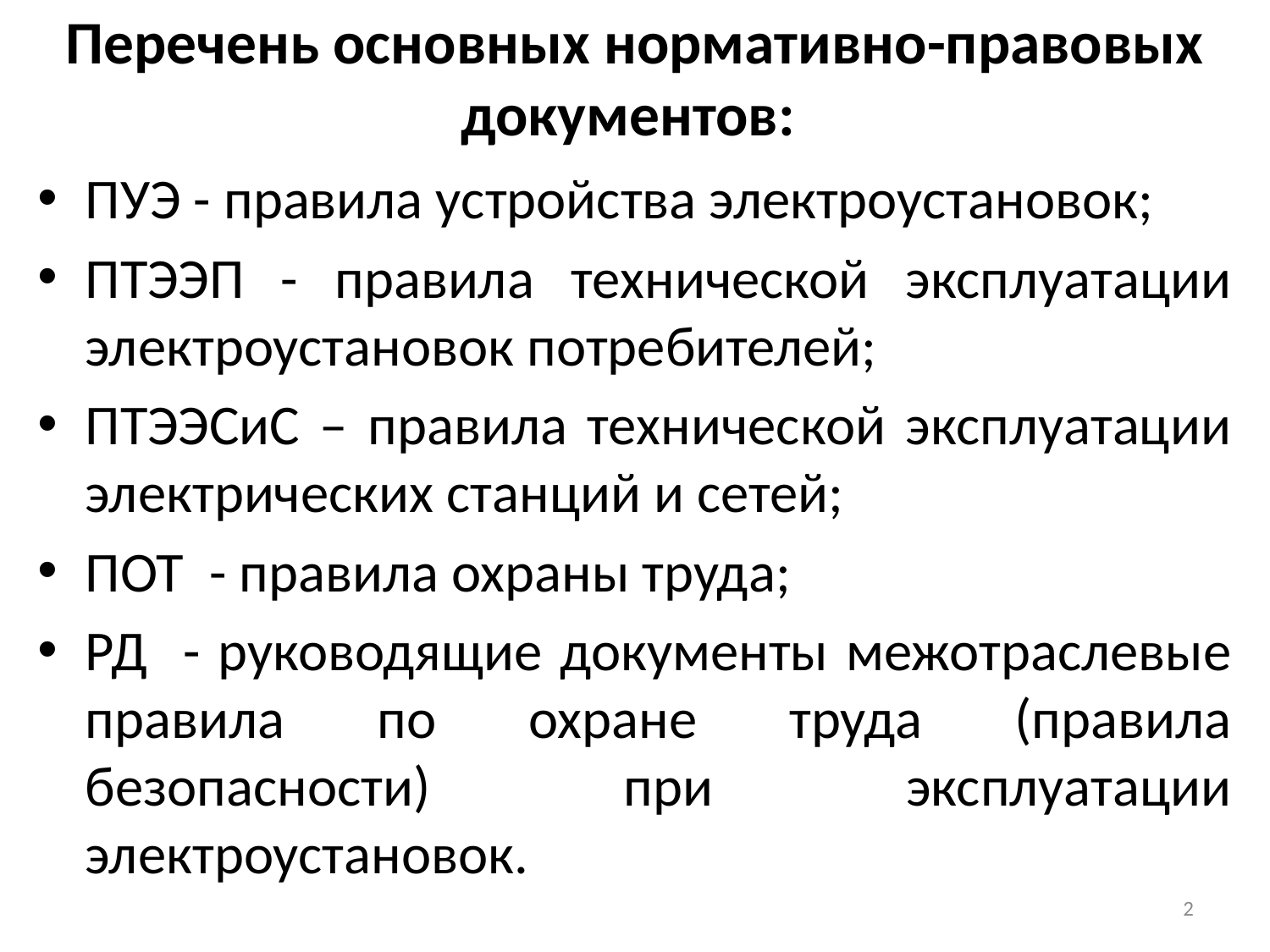

# Перечень основных нормативно-правовых документов:
ПУЭ - правила устройства электроустановок;
ПТЭЭП - правила технической эксплуатации электроустановок потребителей;
ПТЭЭСиС – правила технической эксплуатации электрических станций и сетей;
ПОТ  - правила охраны труда;
РД  - руководящие документы межотраслевые правила по охране труда (правила безопасности) при эксплуатации электроустановок.

2